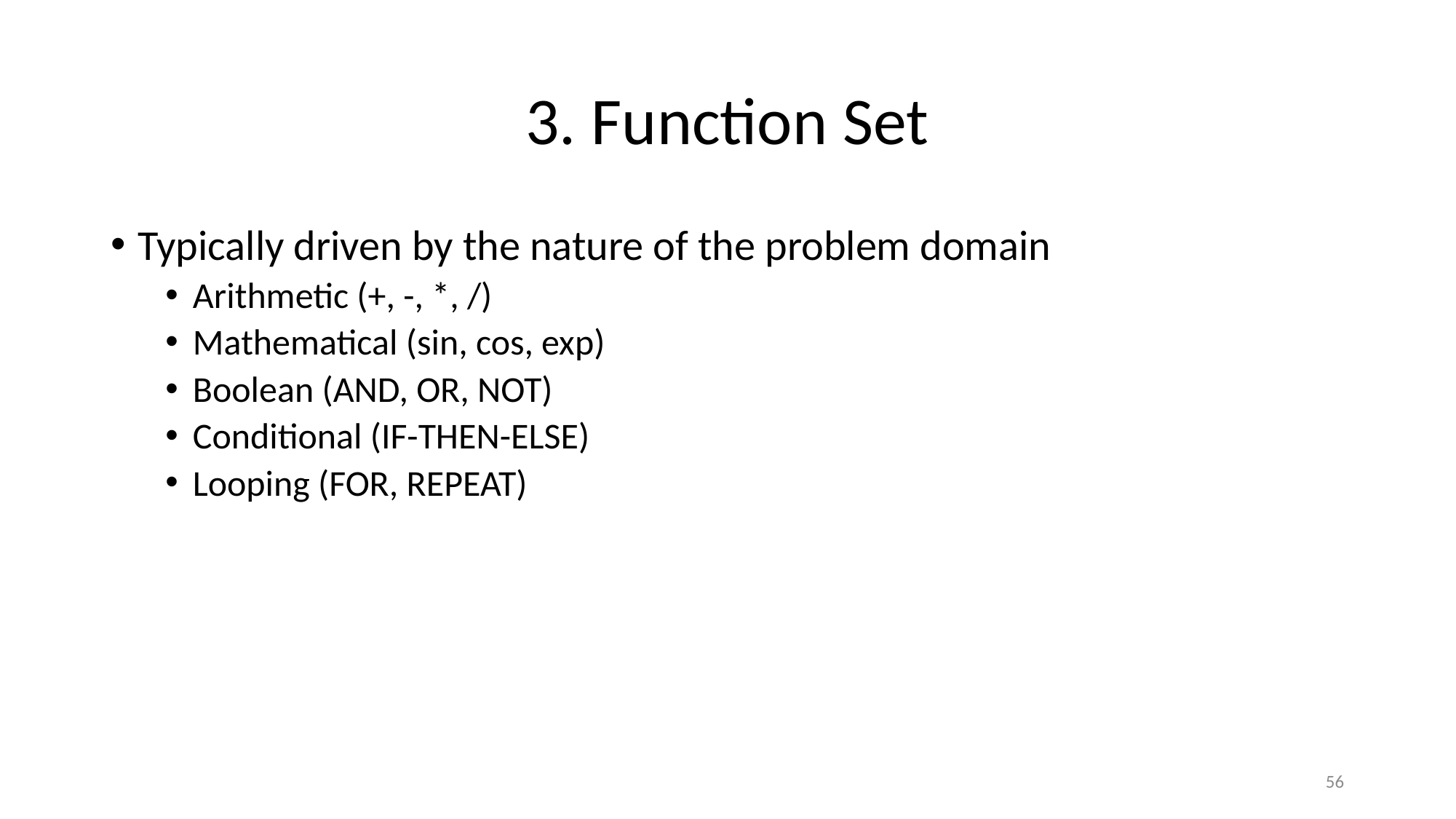

# 3. Function Set
Typically driven by the nature of the problem domain
Arithmetic (+, -, *, /)
Mathematical (sin, cos, exp)
Boolean (AND, OR, NOT)
Conditional (IF-THEN-ELSE)
Looping (FOR, REPEAT)

56